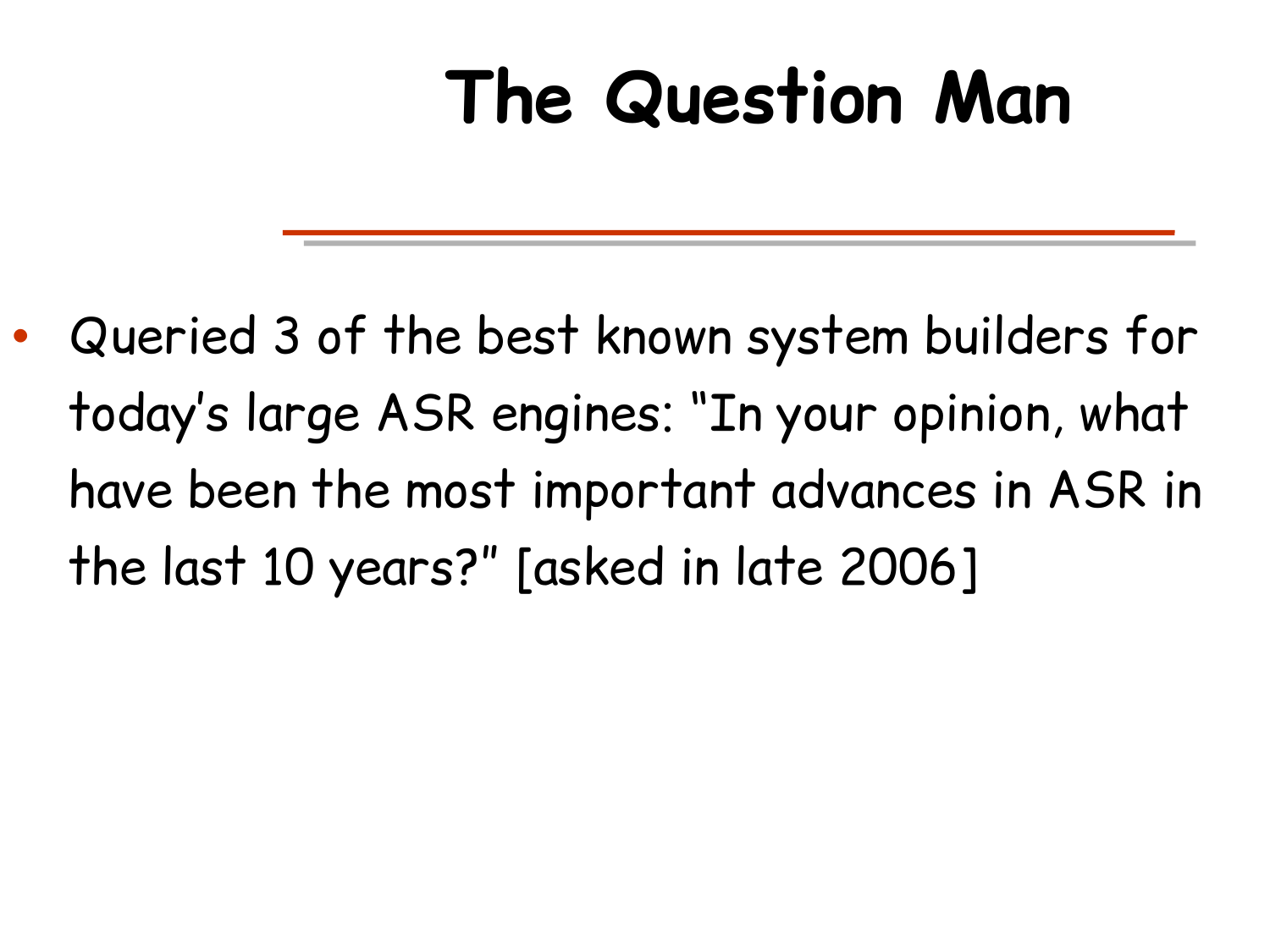

The Question Man

Queried 3 of the best known system builders for today’s large ASR engines: “In your opinion, what have been the most important advances in ASR in the last 10 years?” [asked in late 2006]